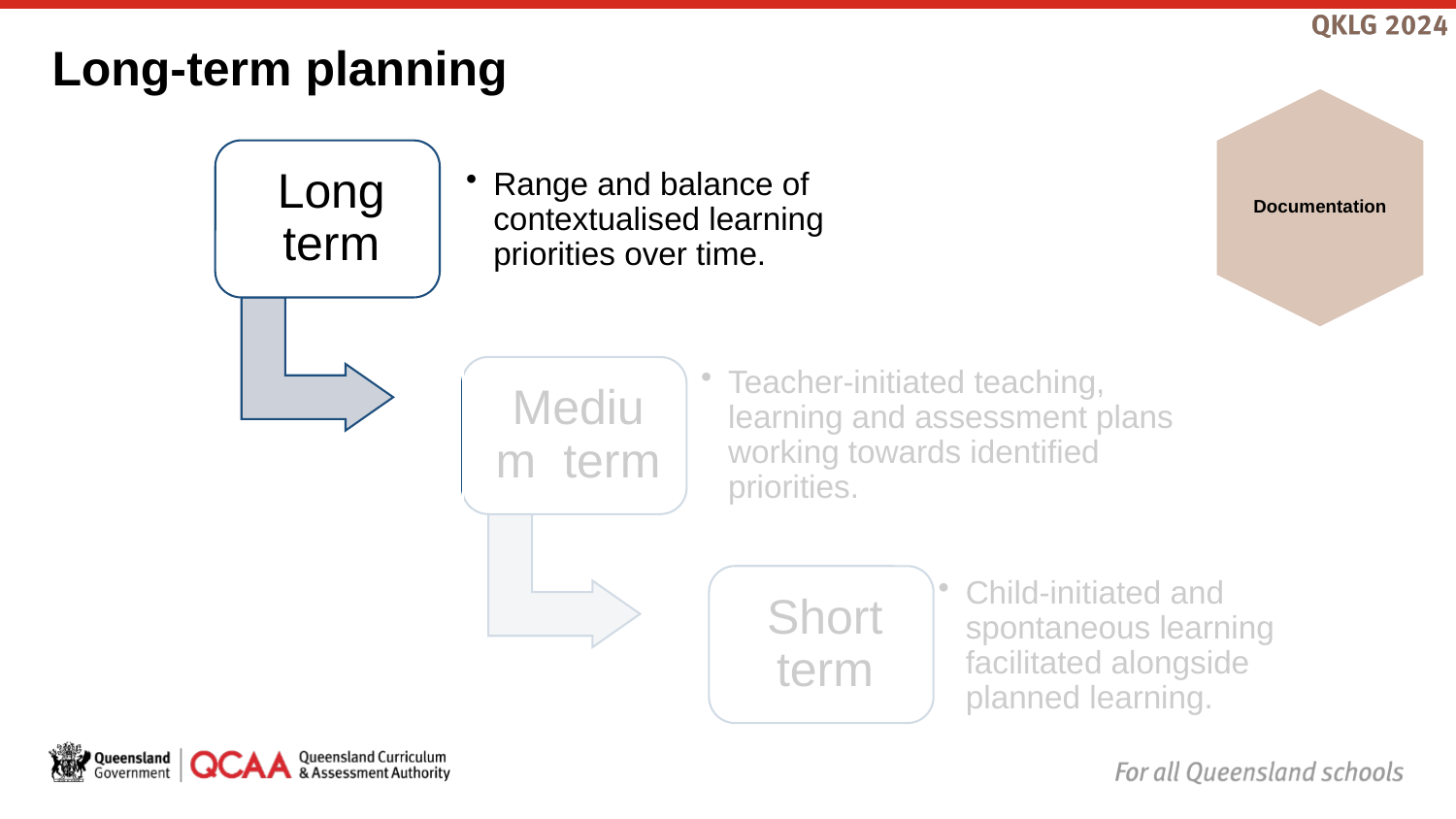

# Long-term planning

Documentation
Long term
Range and balance of contextualised learning priorities over time.
Medium  term
Teacher-initiated teaching, learning and assessment plans working towards identified priorities.
Short term
Child-initiated and spontaneous learning facilitated alongside planned learning.